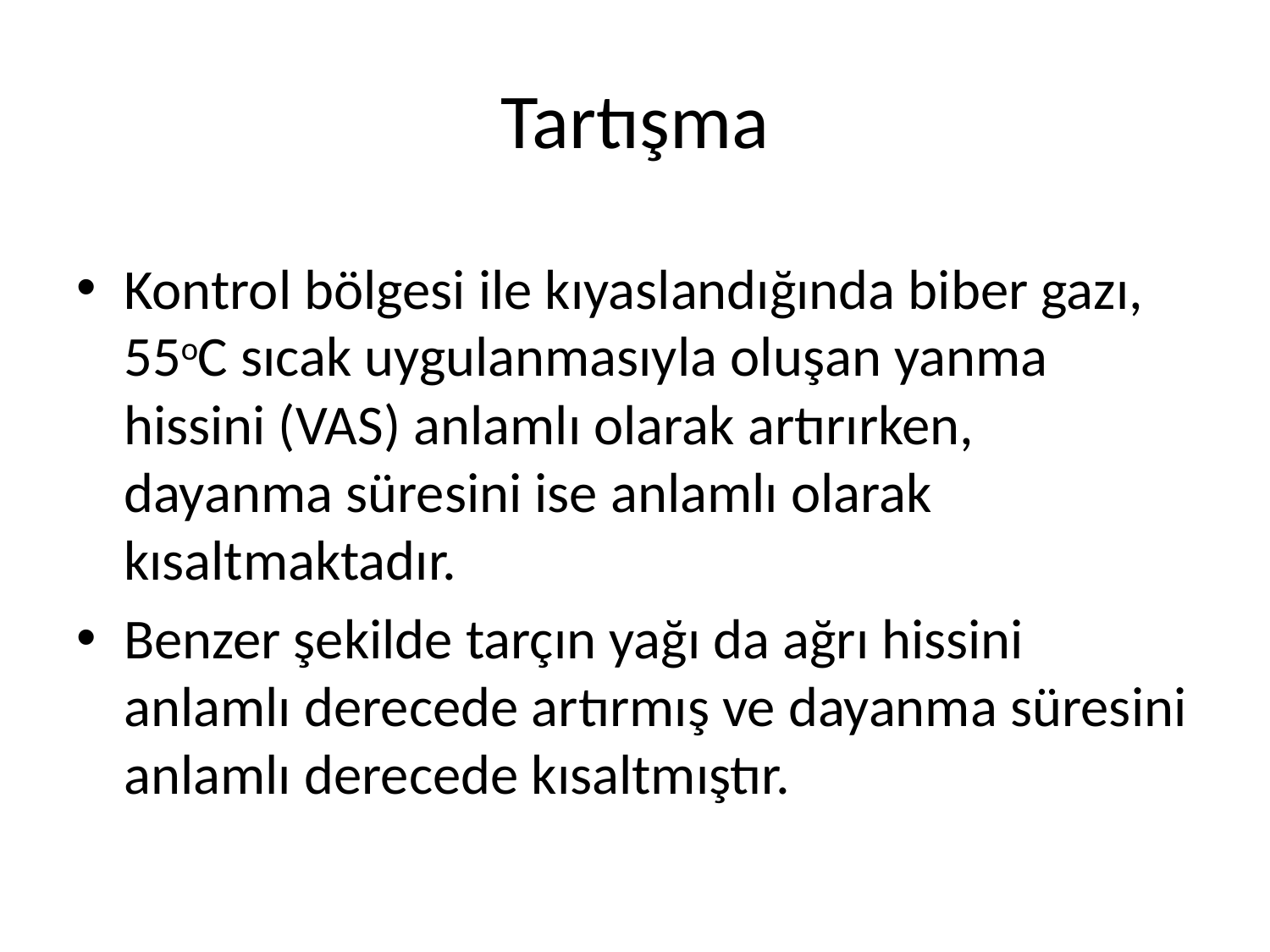

# Tartışma
Kontrol bölgesi ile kıyaslandığında biber gazı, 55oC sıcak uygulanmasıyla oluşan yanma hissini (VAS) anlamlı olarak artırırken, dayanma süresini ise anlamlı olarak kısaltmaktadır.
Benzer şekilde tarçın yağı da ağrı hissini anlamlı derecede artırmış ve dayanma süresini anlamlı derecede kısaltmıştır.